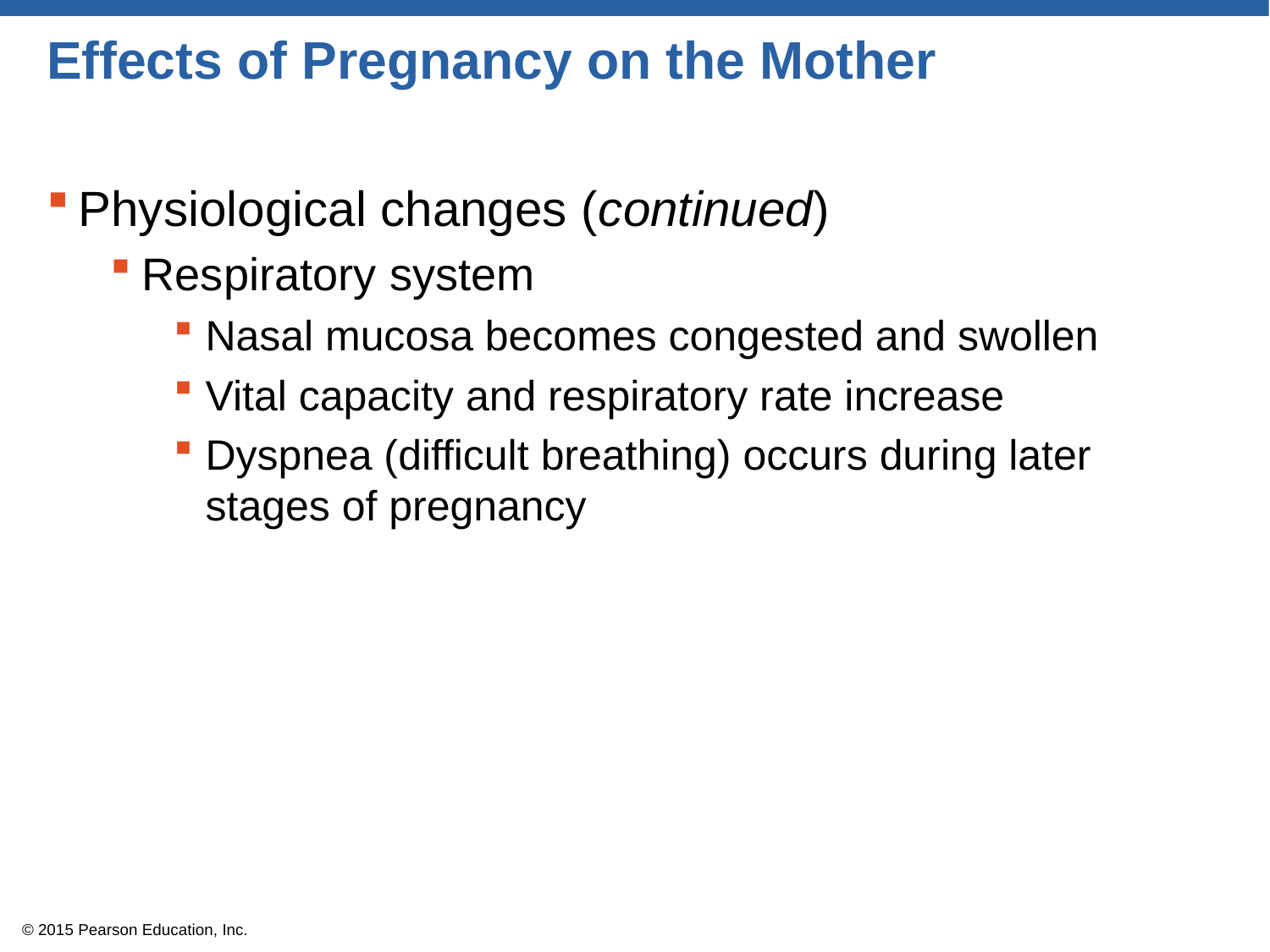

# Effects of Pregnancy on the Mother
Physiological changes (continued)
Respiratory system
Nasal mucosa becomes congested and swollen
Vital capacity and respiratory rate increase
Dyspnea (difficult breathing) occurs during later stages of pregnancy
© 2015 Pearson Education, Inc.